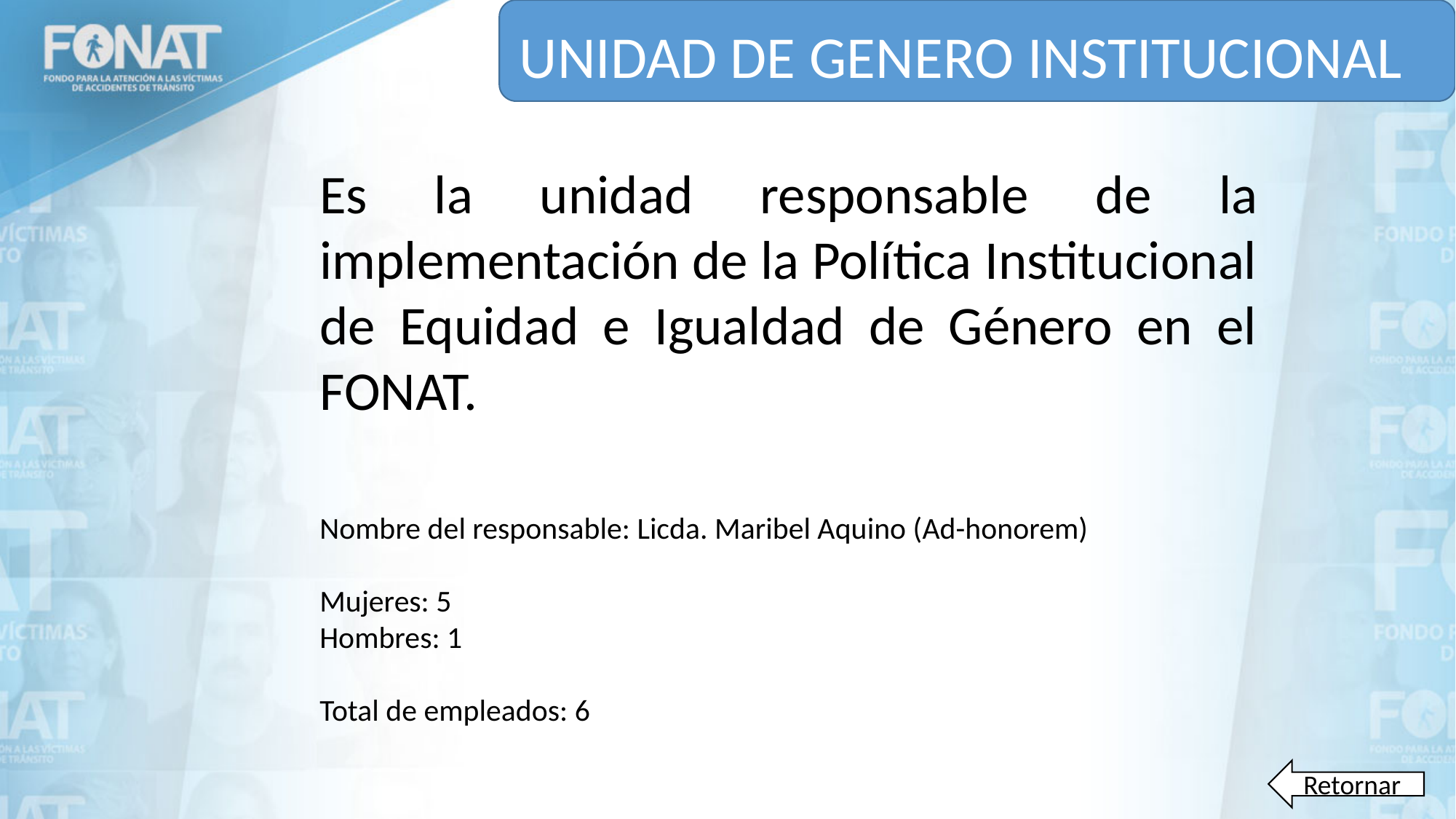

# UNIDAD DE GENERO INSTITUCIONAL
Es la unidad responsable de la implementación de la Política Institucional de Equidad e Igualdad de Género en el FONAT.

Nombre del responsable: Licda. Maribel Aquino (Ad-honorem)

Mujeres: 5
Hombres: 1

Total de empleados: 6
Retornar